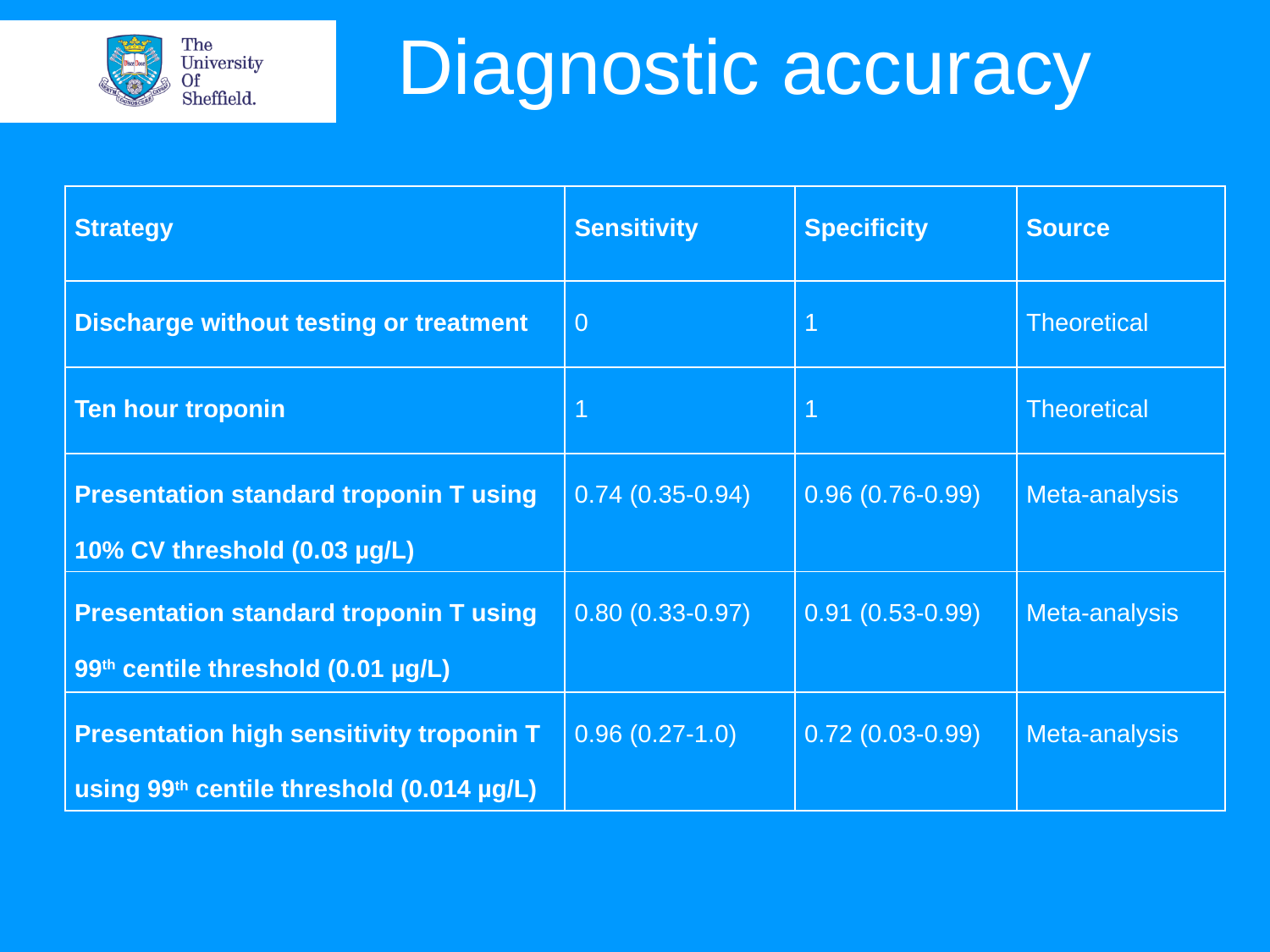

# Diagnostic accuracy
| Strategy | Sensitivity | Specificity | Source |
| --- | --- | --- | --- |
| Discharge without testing or treatment | 0 | 1 | Theoretical |
| Ten hour troponin | 1 | 1 | Theoretical |
| Presentation standard troponin T using 10% CV threshold (0.03 µg/L) | 0.74 (0.35-0.94) | 0.96 (0.76-0.99) | Meta-analysis |
| Presentation standard troponin T using 99th centile threshold (0.01 µg/L) | 0.80 (0.33-0.97) | 0.91 (0.53-0.99) | Meta-analysis |
| Presentation high sensitivity troponin T using 99th centile threshold (0.014 µg/L) | 0.96 (0.27-1.0) | 0.72 (0.03-0.99) | Meta-analysis |